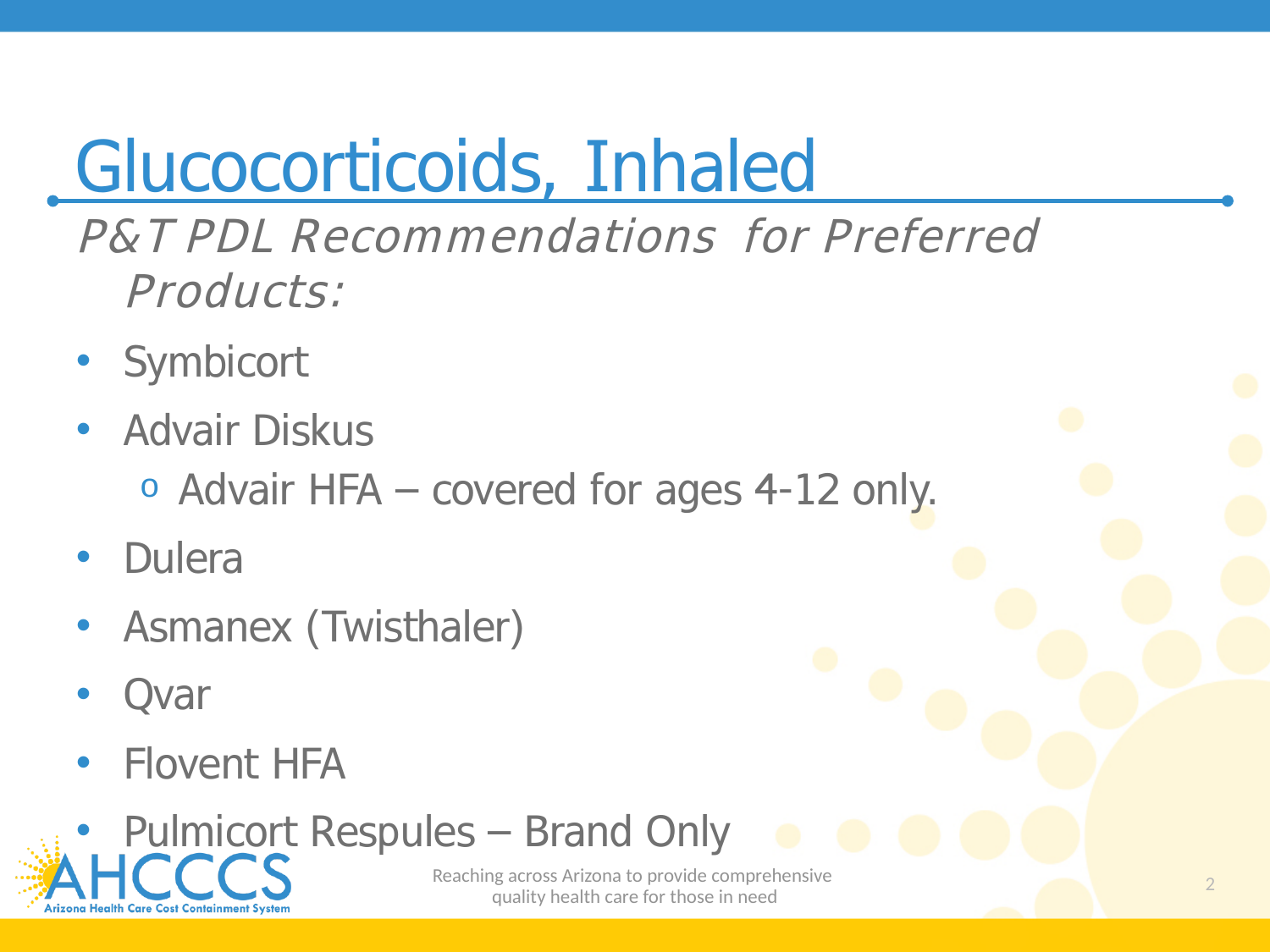

# Glucocorticoids, Inhaled
P&T PDL Recommendations  for Preferred Products:
Symbicort
Advair Diskus
Advair HFA – covered for ages 4-12 only.
Dulera
Asmanex (Twisthaler)
Qvar
Flovent HFA
Pulmicort Respules – Brand Only

Reaching across Arizona to provide comprehensive
quality health care for those in need
2